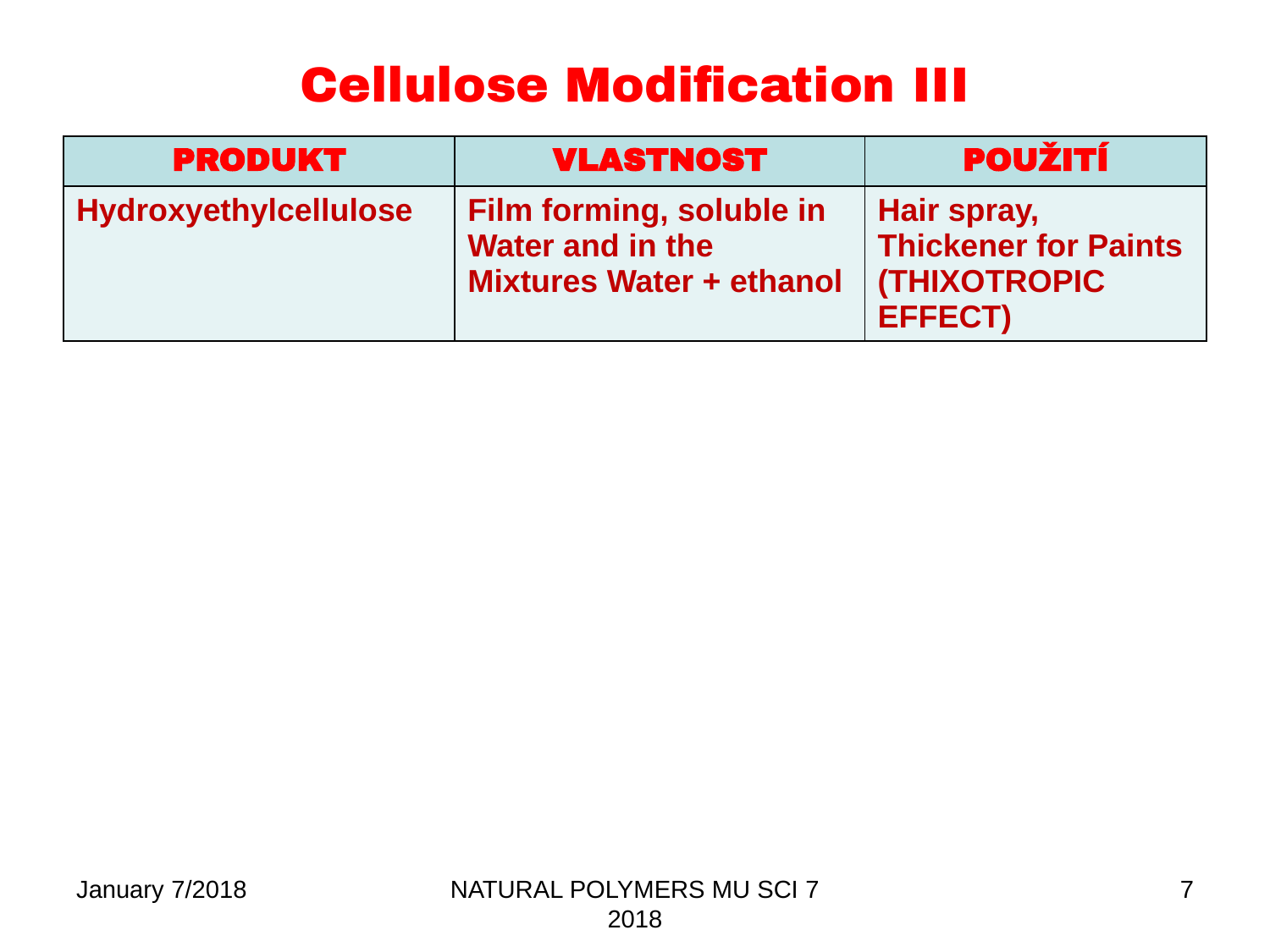

# Cellulose Modification III
| PRODUKT | VLASTNOST | POUŽITÍ |
| --- | --- | --- |
| Hydroxyethylcellulose | Film forming, soluble in Water and in the Mixtures Water + ethanol | Hair spray, Thickener for Paints (THIXOTROPIC EFFECT) |
January 7/2018
NATURAL POLYMERS MU SCI 7 2018
7